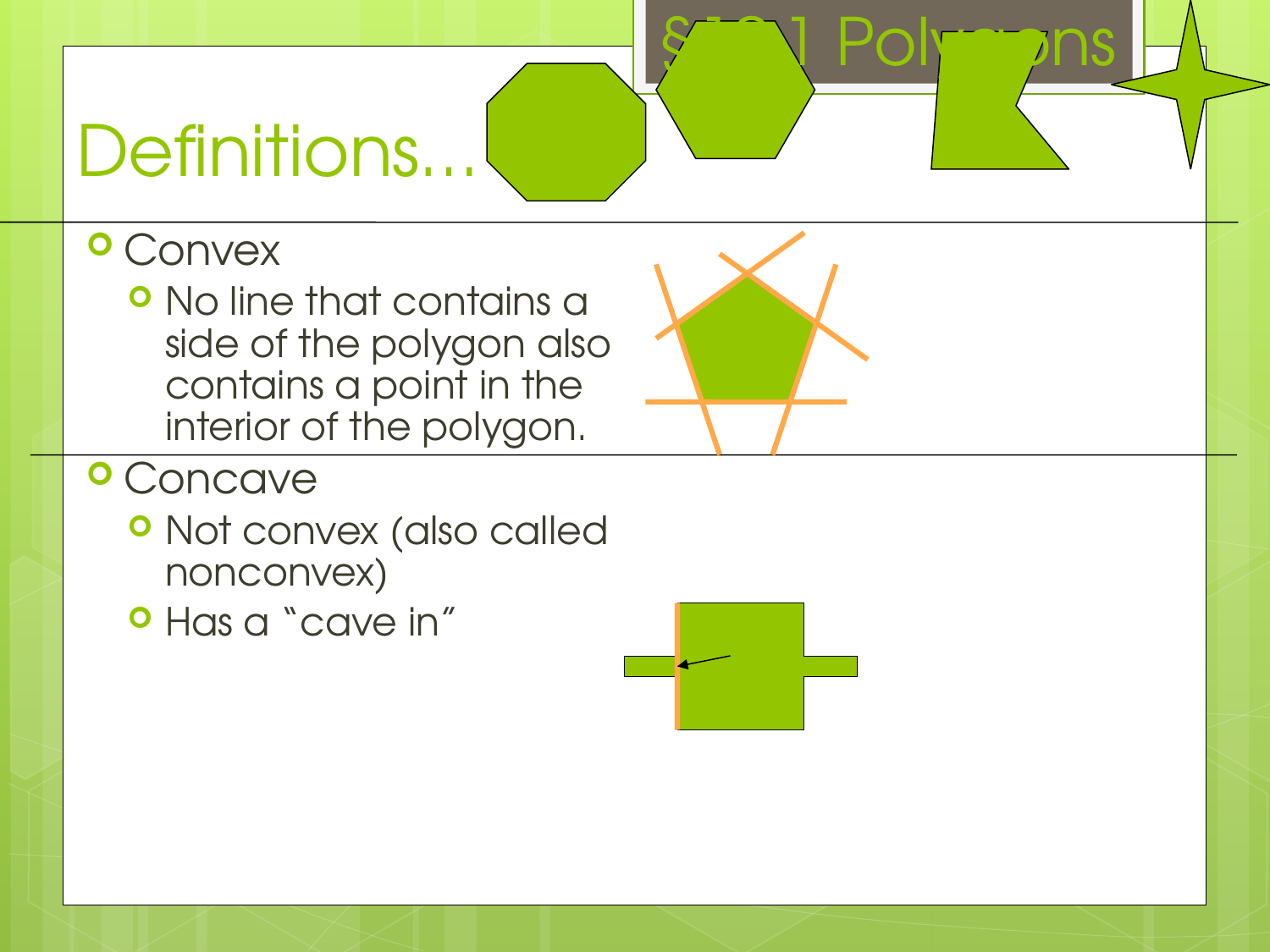

§10.1 Polygons

# Definitions…

Convex
No line that contains a side of the polygon also contains a point in the interior of the polygon.
Concave
Not convex (also called nonconvex)
Has a “cave in”